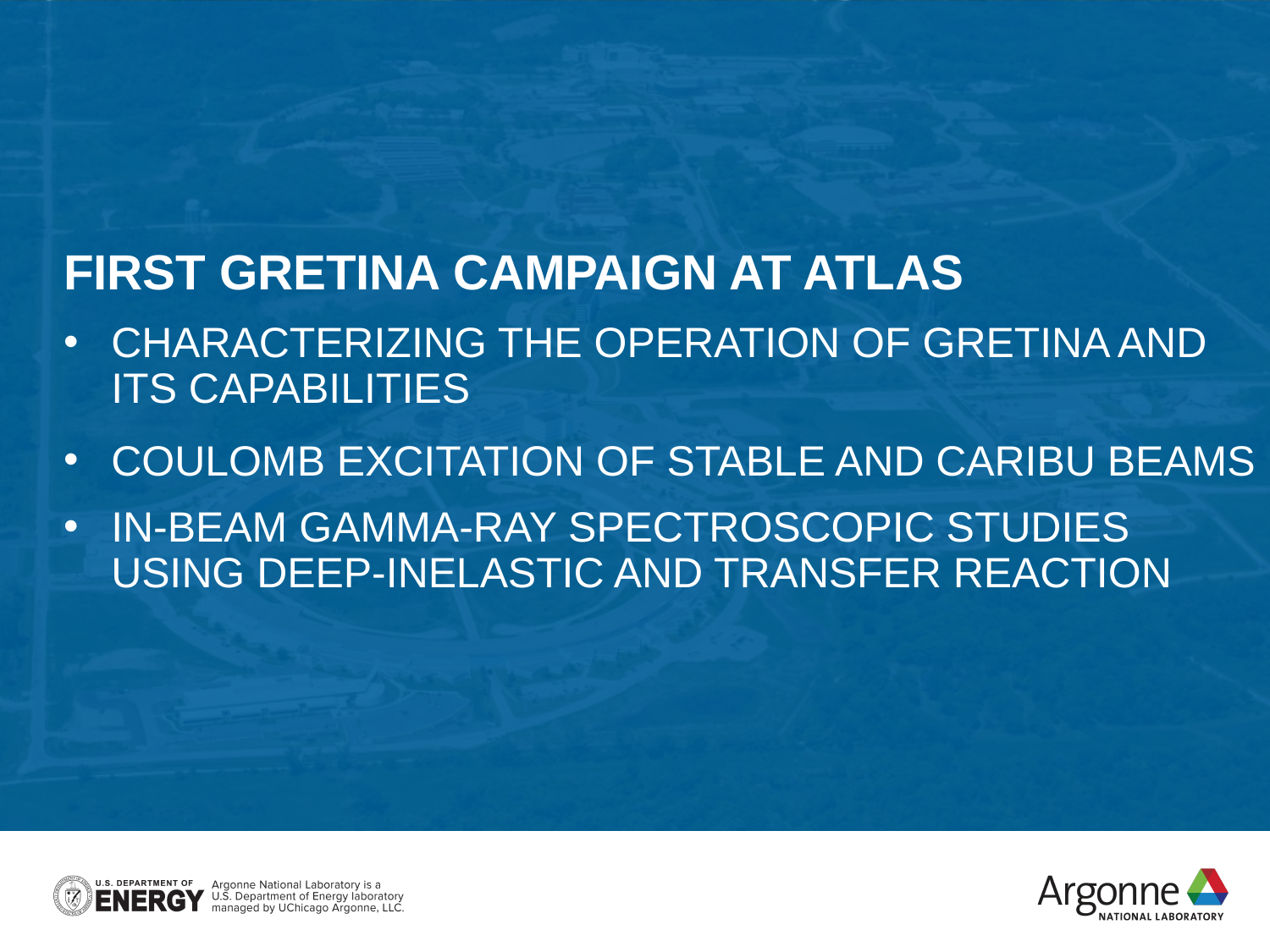

First GRETINA CAMPAIGN at ATLAS
Characterizing the operation of GRETINA and its capabilities
Coulomb Excitation of stable and CARIBU beams
In-Beam Gamma-Ray Spectroscopic Studies using Deep-Inelastic and Transfer Reaction